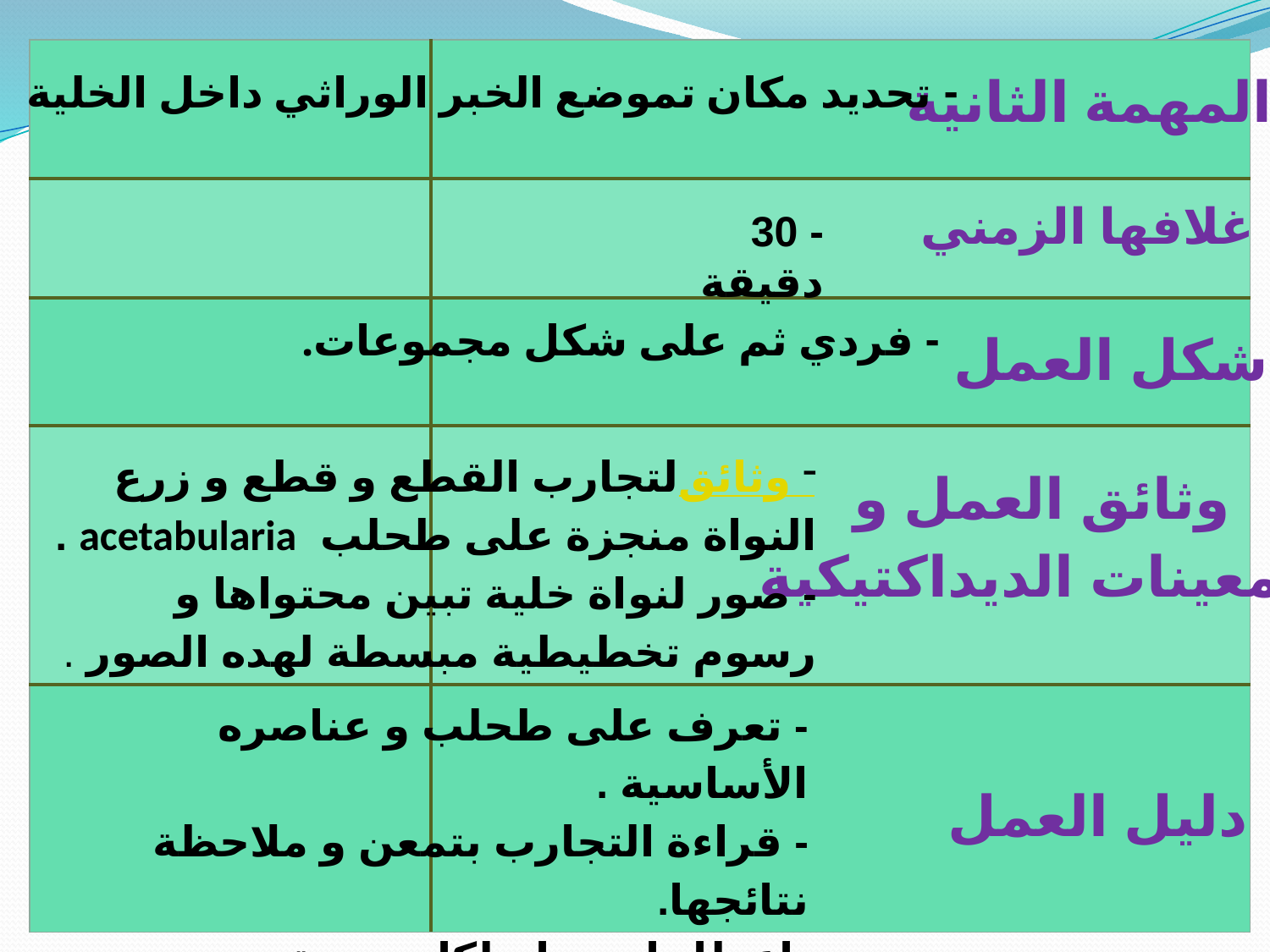

|  |  |
| --- | --- |
|  |  |
|  |  |
|  |  |
|  |  |
- تحديد مكان تموضع الخبر الوراثي داخل الخلية
المهمة الثانية
غلافها الزمني
- 30 دقيقة

- فردي ثم على شكل مجموعات.

شكل العمل
وثائق لتجارب القطع و قطع و زرع النواة منجزة على طحلب  acetabularia .
- صور لنواة خلية تبين محتواها و رسوم تخطيطية مبسطة لهده الصور .
وثائق العمل و
المعينات الديداكتيكية
- تعرف على طحلب و عناصره الأساسية .
- قراءة التجارب بتمعن و ملاحظة نتائجها.
اعطاء استنتاج لكل تجربة.
- قراءة صورة نواة الخلية و التعرف على محتواها.

دليل العمل